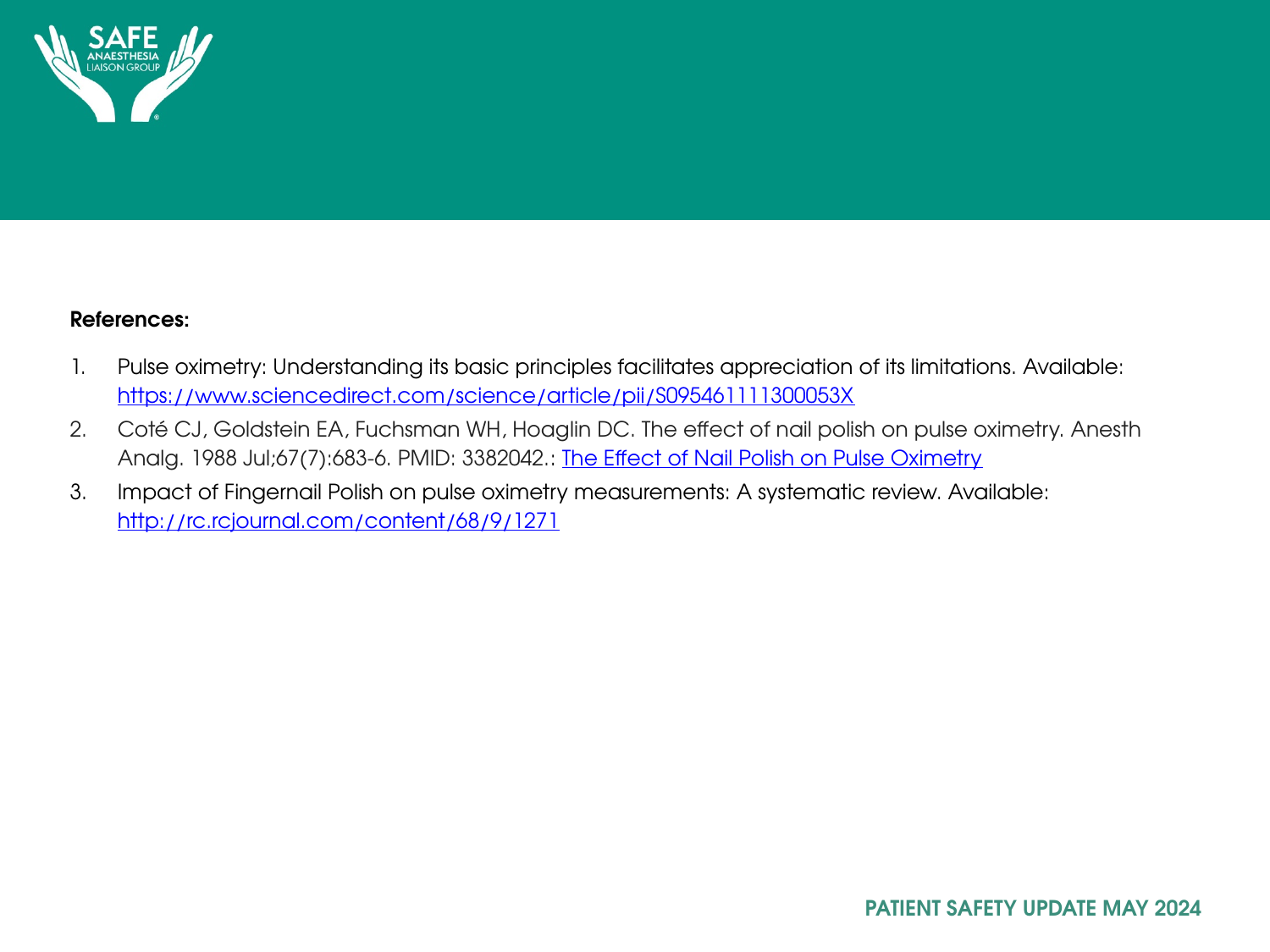

References:
Pulse oximetry: Understanding its basic principles facilitates appreciation of its limitations. Available: https://www.sciencedirect.com/science/article/pii/S095461111300053X
Coté CJ, Goldstein EA, Fuchsman WH, Hoaglin DC. The effect of nail polish on pulse oximetry. Anesth Analg. 1988 Jul;67(7):683-6. PMID: 3382042.: The Effect of Nail Polish on Pulse Oximetry
Impact of Fingernail Polish on pulse oximetry measurements: A systematic review. Available: http://rc.rcjournal.com/content/68/9/1271

PATIENT SAFETY UPDATE MAY 2024